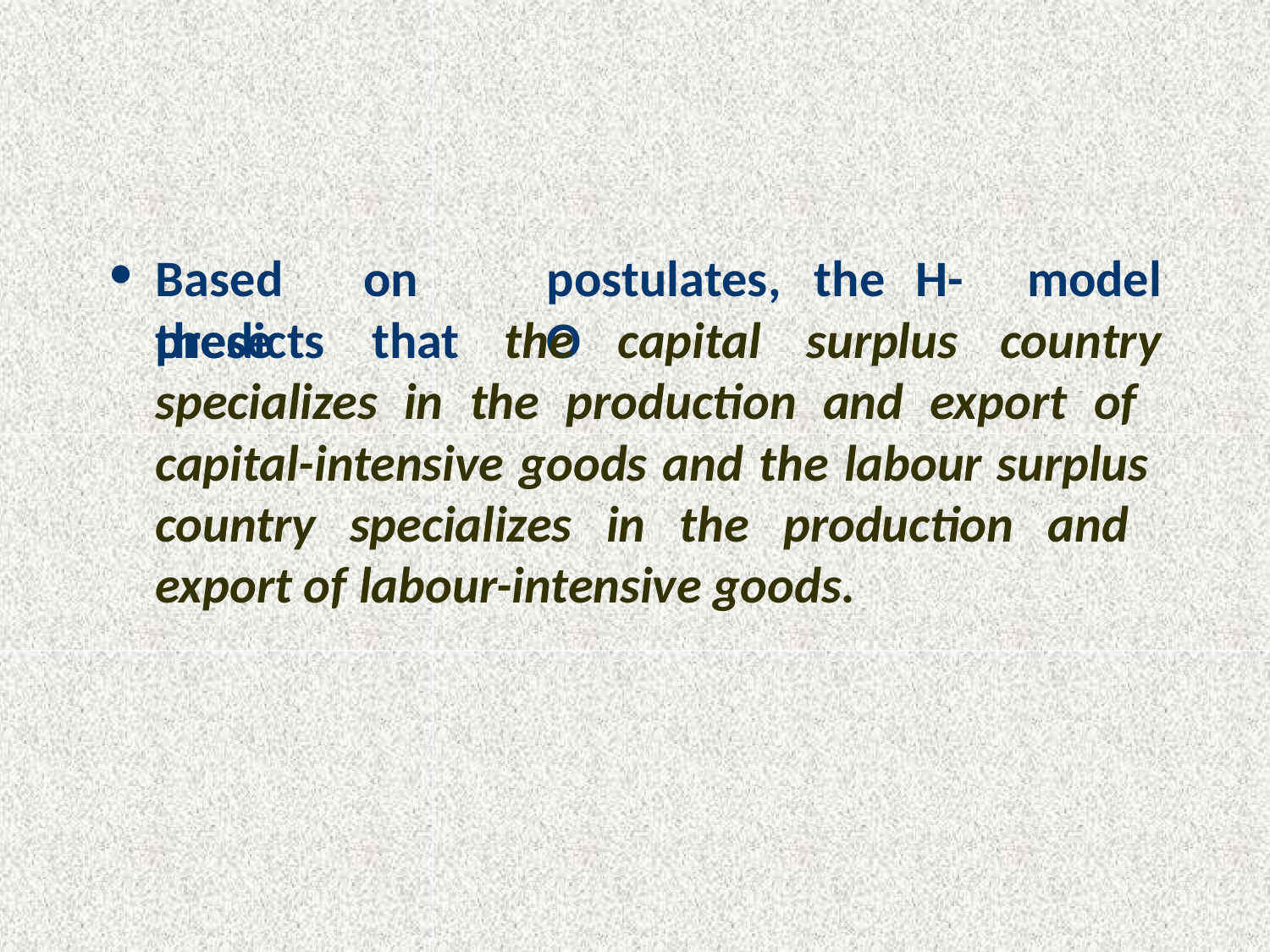

Based	on	these
postulates,	the	H-O
model
country
predicts	that	the	capital	surplus
specializes in the production and export of  capital-intensive goods and the labour surplus  country specializes in the production and  export of labour-intensive goods.